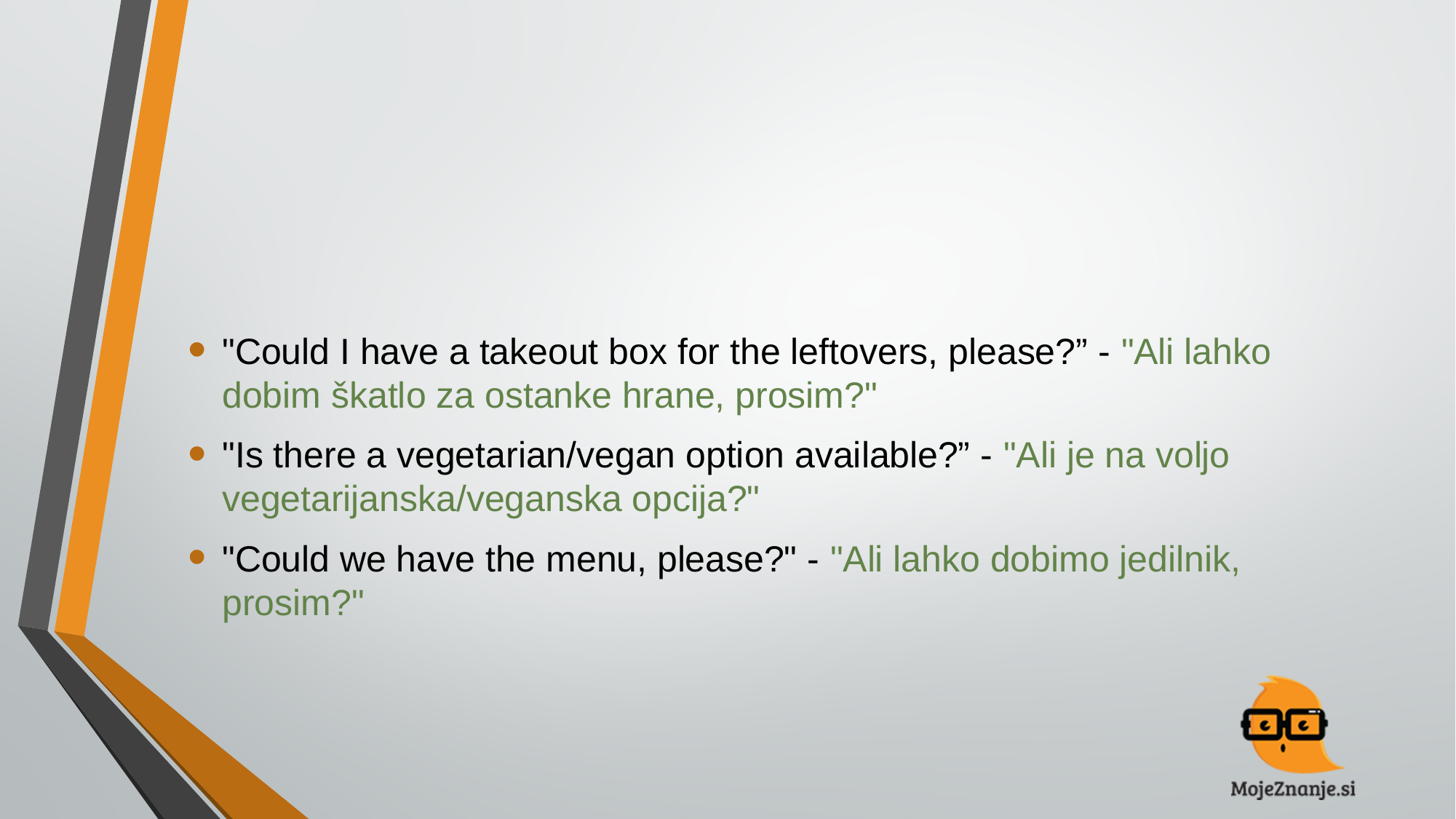

#
"Could I have a takeout box for the leftovers, please?” - "Ali lahko dobim škatlo za ostanke hrane, prosim?"
"Is there a vegetarian/vegan option available?” - "Ali je na voljo vegetarijanska/veganska opcija?"
"Could we have the menu, please?" - "Ali lahko dobimo jedilnik, prosim?"